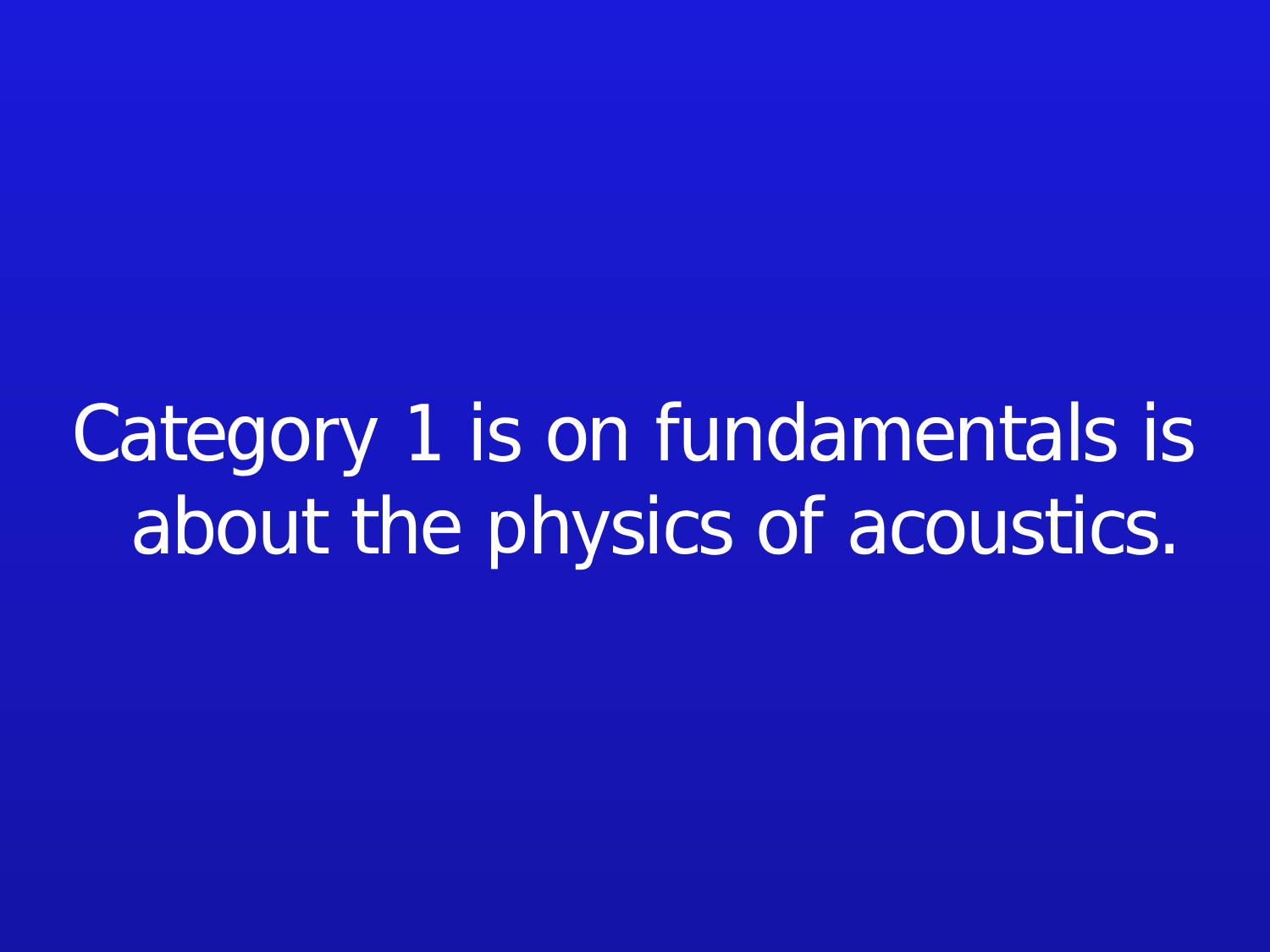

# CATEGORY 1 explanation

Category 1 is on fundamentals is about the physics of acoustics.